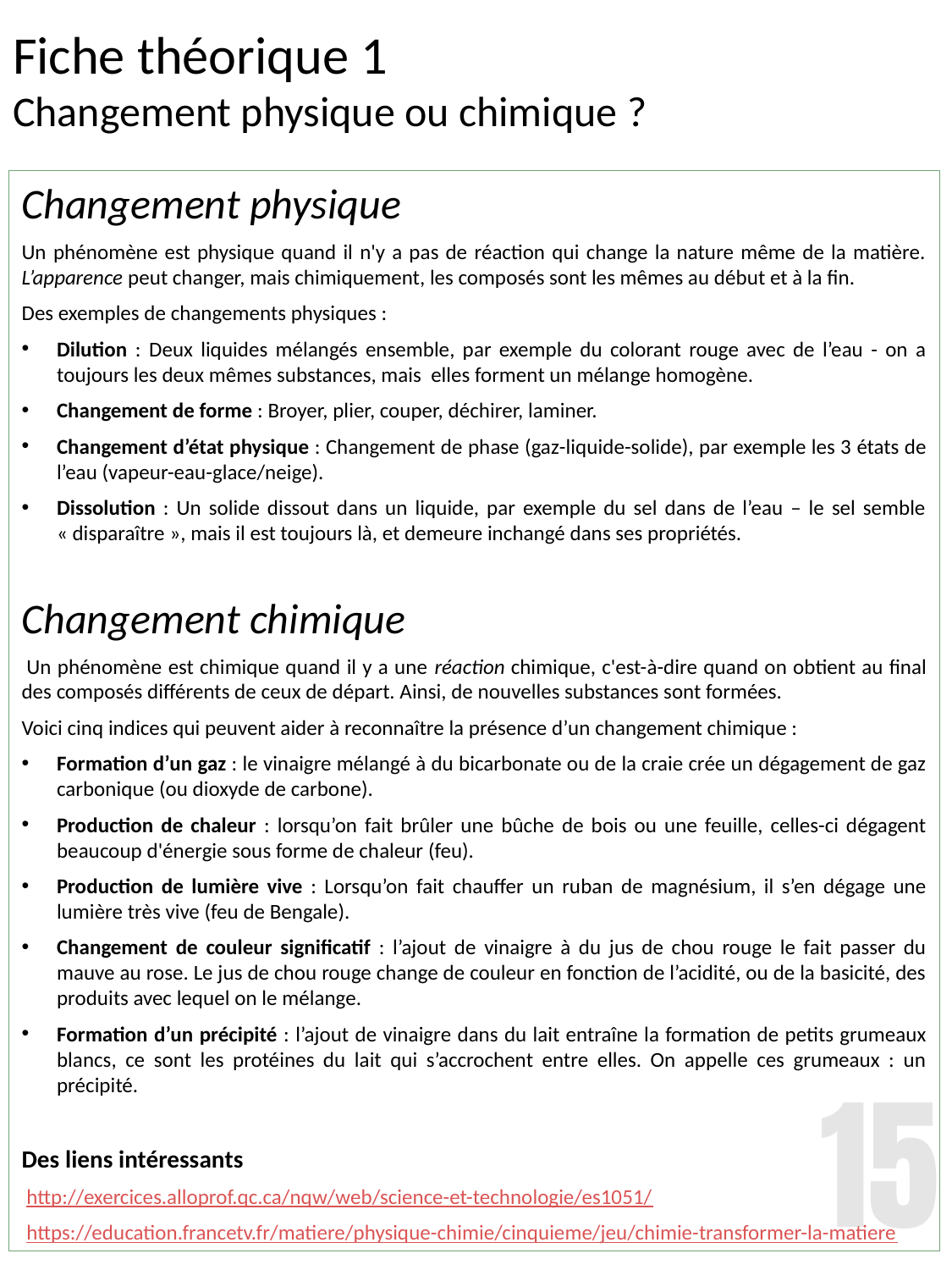

# Fiche théorique 1 Changement physique ou chimique ?
Changement physique
Un phénomène est physique quand il n'y a pas de réaction qui change la nature même de la matière. L’apparence peut changer, mais chimiquement, les composés sont les mêmes au début et à la fin.
Des exemples de changements physiques :
Dilution : Deux liquides mélangés ensemble, par exemple du colorant rouge avec de l’eau - on a toujours les deux mêmes substances, mais  elles forment un mélange homogène.
Changement de forme : Broyer, plier, couper, déchirer, laminer.
Changement d’état physique : Changement de phase (gaz-liquide-solide), par exemple les 3 états de l’eau (vapeur-eau-glace/neige).
Dissolution : Un solide dissout dans un liquide, par exemple du sel dans de l’eau – le sel semble « disparaître », mais il est toujours là, et demeure inchangé dans ses propriétés.

Changement chimique
 Un phénomène est chimique quand il y a une réaction chimique, c'est-à-dire quand on obtient au final des composés différents de ceux de départ. Ainsi, de nouvelles substances sont formées.
Voici cinq indices qui peuvent aider à reconnaître la présence d’un changement chimique :
Formation d’un gaz : le vinaigre mélangé à du bicarbonate ou de la craie crée un dégagement de gaz carbonique (ou dioxyde de carbone).
Production de chaleur : lorsqu’on fait brûler une bûche de bois ou une feuille, celles-ci dégagent beaucoup d'énergie sous forme de chaleur (feu).
Production de lumière vive : Lorsqu’on fait chauffer un ruban de magnésium, il s’en dégage une lumière très vive (feu de Bengale).
Changement de couleur significatif : l’ajout de vinaigre à du jus de chou rouge le fait passer du mauve au rose. Le jus de chou rouge change de couleur en fonction de l’acidité, ou de la basicité, des produits avec lequel on le mélange.
Formation d’un précipité : l’ajout de vinaigre dans du lait entraîne la formation de petits grumeaux blancs, ce sont les protéines du lait qui s’accrochent entre elles. On appelle ces grumeaux : un précipité.

Des liens intéressants
 http://exercices.alloprof.qc.ca/nqw/web/science-et-technologie/es1051/
 https://education.francetv.fr/matiere/physique-chimie/cinquieme/jeu/chimie-transformer-la-matiere
15